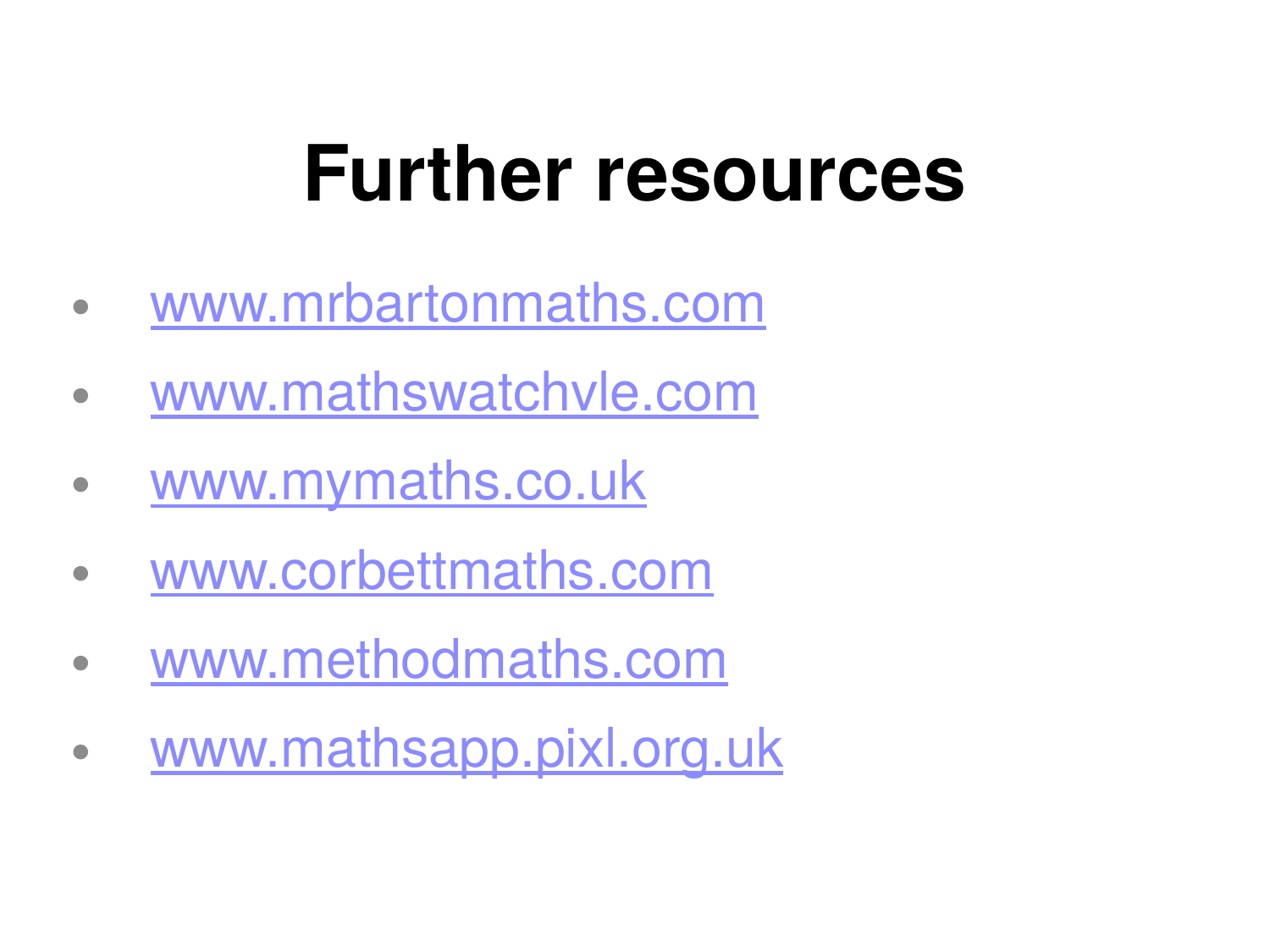

Further resources
 www.mrbartonmaths.com
 www.mathswatchvle.com
 www.mymaths.co.uk
 www.corbettmaths.com
 www.methodmaths.com
 www.mathsapp.pixl.org.uk